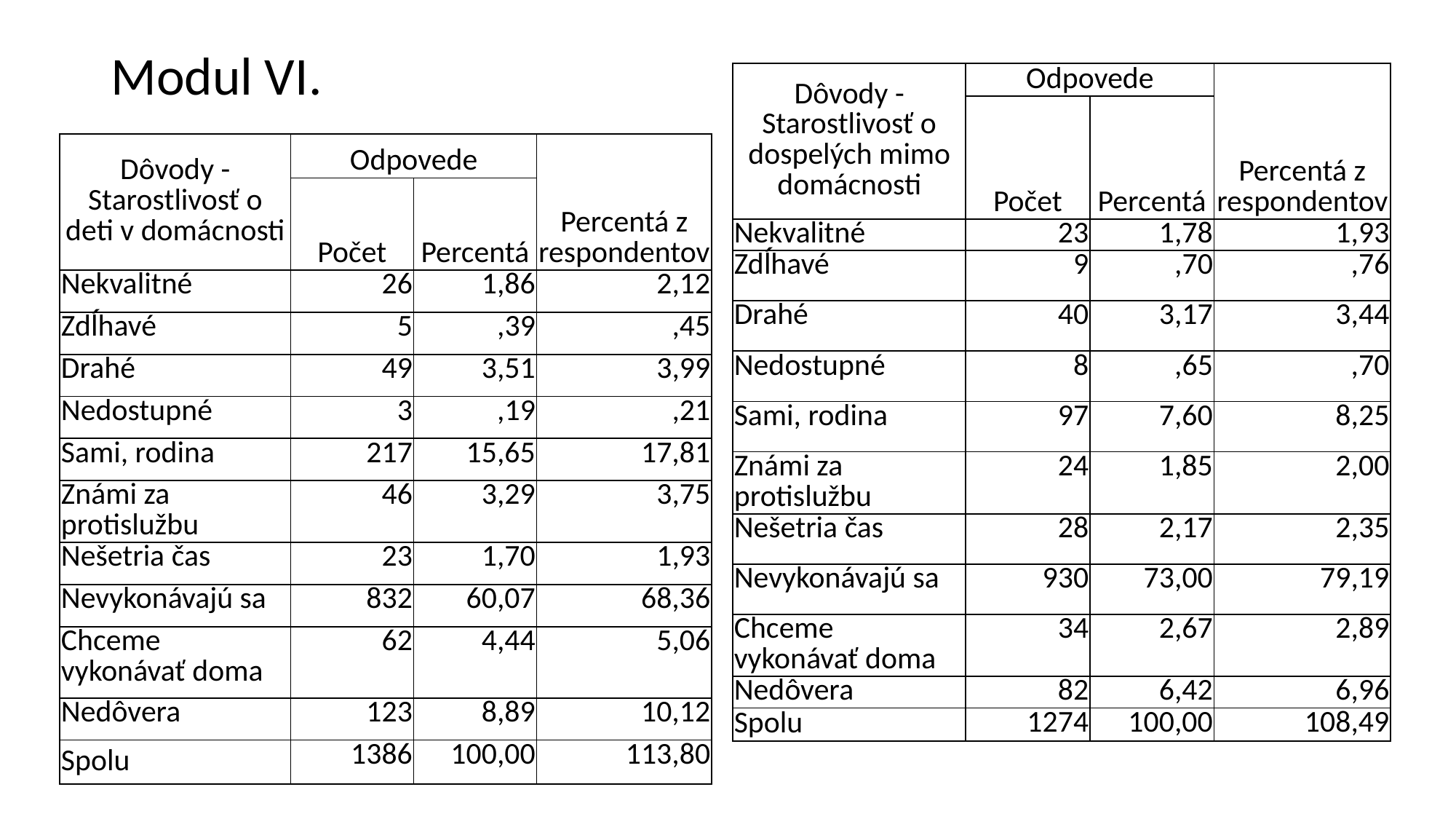

# Modul VI.
| Dôvody - Starostlivosť o dospelých mimo domácnosti | Odpovede |  | Percentá z respondentov |
| --- | --- | --- | --- |
|  | Počet | Percentá |  |
| Nekvalitné | 23 | 1,78 | 1,93 |
| Zdĺhavé | 9 | ,70 | ,76 |
| Drahé | 40 | 3,17 | 3,44 |
| Nedostupné | 8 | ,65 | ,70 |
| Sami, rodina | 97 | 7,60 | 8,25 |
| Známi za protislužbu | 24 | 1,85 | 2,00 |
| Nešetria čas | 28 | 2,17 | 2,35 |
| Nevykonávajú sa | 930 | 73,00 | 79,19 |
| Chceme vykonávať doma | 34 | 2,67 | 2,89 |
| Nedôvera | 82 | 6,42 | 6,96 |
| Spolu | 1274 | 100,00 | 108,49 |
| Dôvody - Starostlivosť o deti v domácnosti | Odpovede |  | Percentá z respondentov |
| --- | --- | --- | --- |
|  | Počet | Percentá |  |
| Nekvalitné | 26 | 1,86 | 2,12 |
| Zdĺhavé | 5 | ,39 | ,45 |
| Drahé | 49 | 3,51 | 3,99 |
| Nedostupné | 3 | ,19 | ,21 |
| Sami, rodina | 217 | 15,65 | 17,81 |
| Známi za protislužbu | 46 | 3,29 | 3,75 |
| Nešetria čas | 23 | 1,70 | 1,93 |
| Nevykonávajú sa | 832 | 60,07 | 68,36 |
| Chceme vykonávať doma | 62 | 4,44 | 5,06 |
| Nedôvera | 123 | 8,89 | 10,12 |
| Spolu | 1386 | 100,00 | 113,80 |